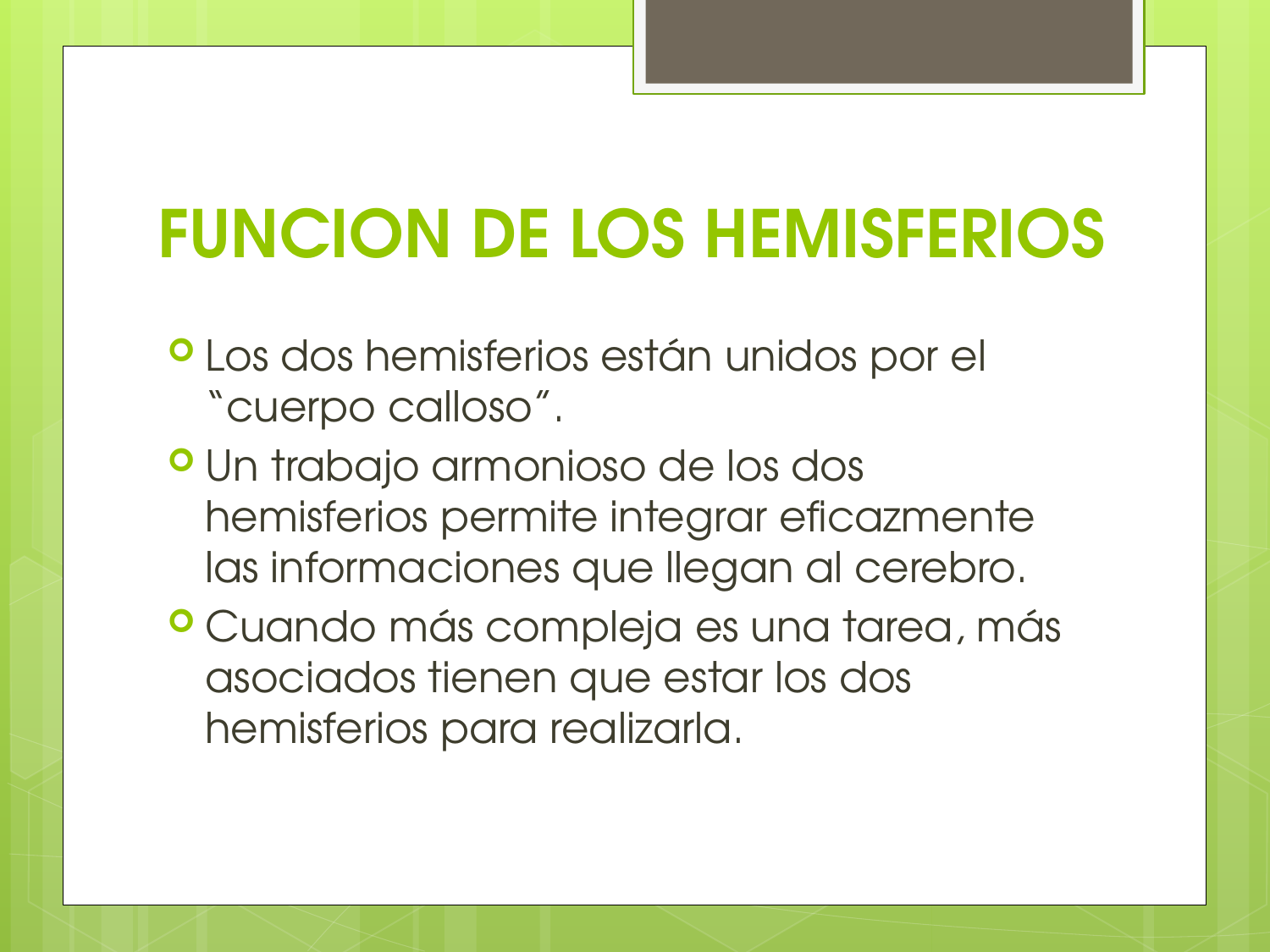

# FUNCION DE LOS HEMISFERIOS
Los dos hemisferios están unidos por el “cuerpo calloso”.
Un trabajo armonioso de los dos hemisferios permite integrar eficazmente las informaciones que llegan al cerebro.
Cuando más compleja es una tarea, más asociados tienen que estar los dos hemisferios para realizarla.